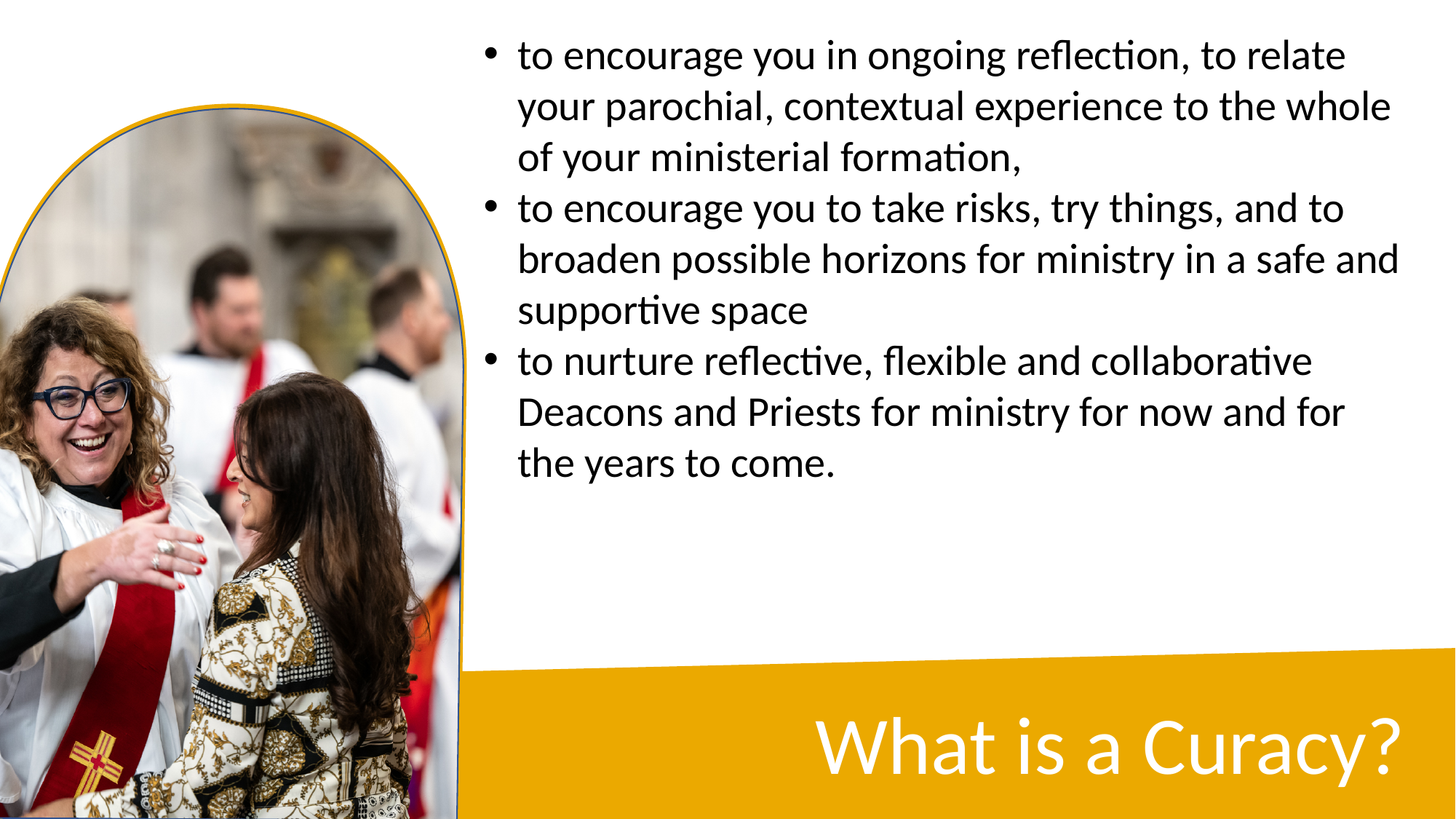

to encourage you in ongoing reflection, to relate your parochial, contextual experience to the whole of your ministerial formation,
to encourage you to take risks, try things, and to broaden possible horizons for ministry in a safe and supportive space
to nurture reflective, flexible and collaborative Deacons and Priests for ministry for now and for the years to come.

What is a Curacy?